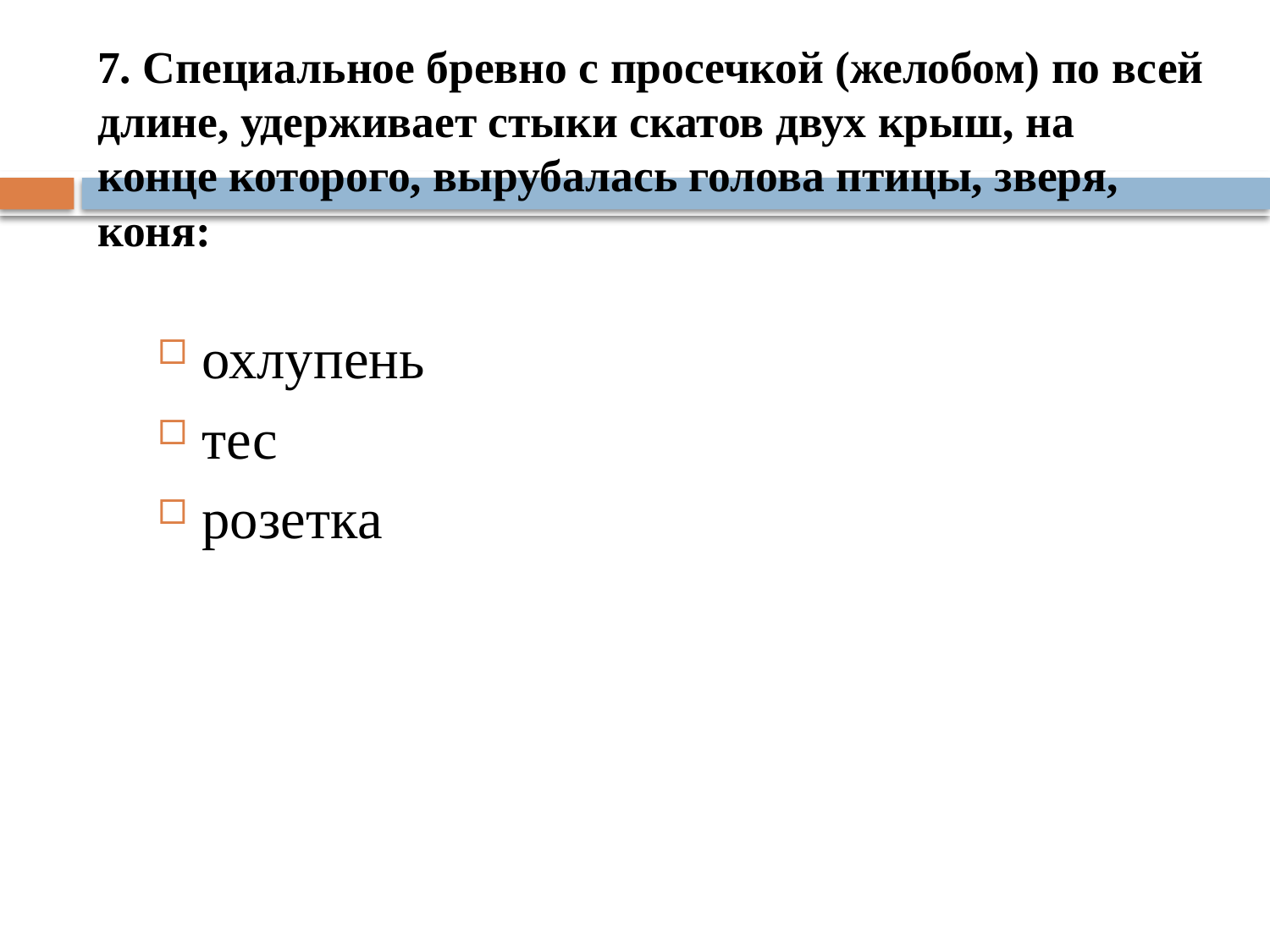

# 7. Специальное бревно с просечкой (желобом) по всей длине, удерживает стыки скатов двух крыш, на конце которого, вырубалась голова птицы, зверя, коня:
охлупень
тес
розетка